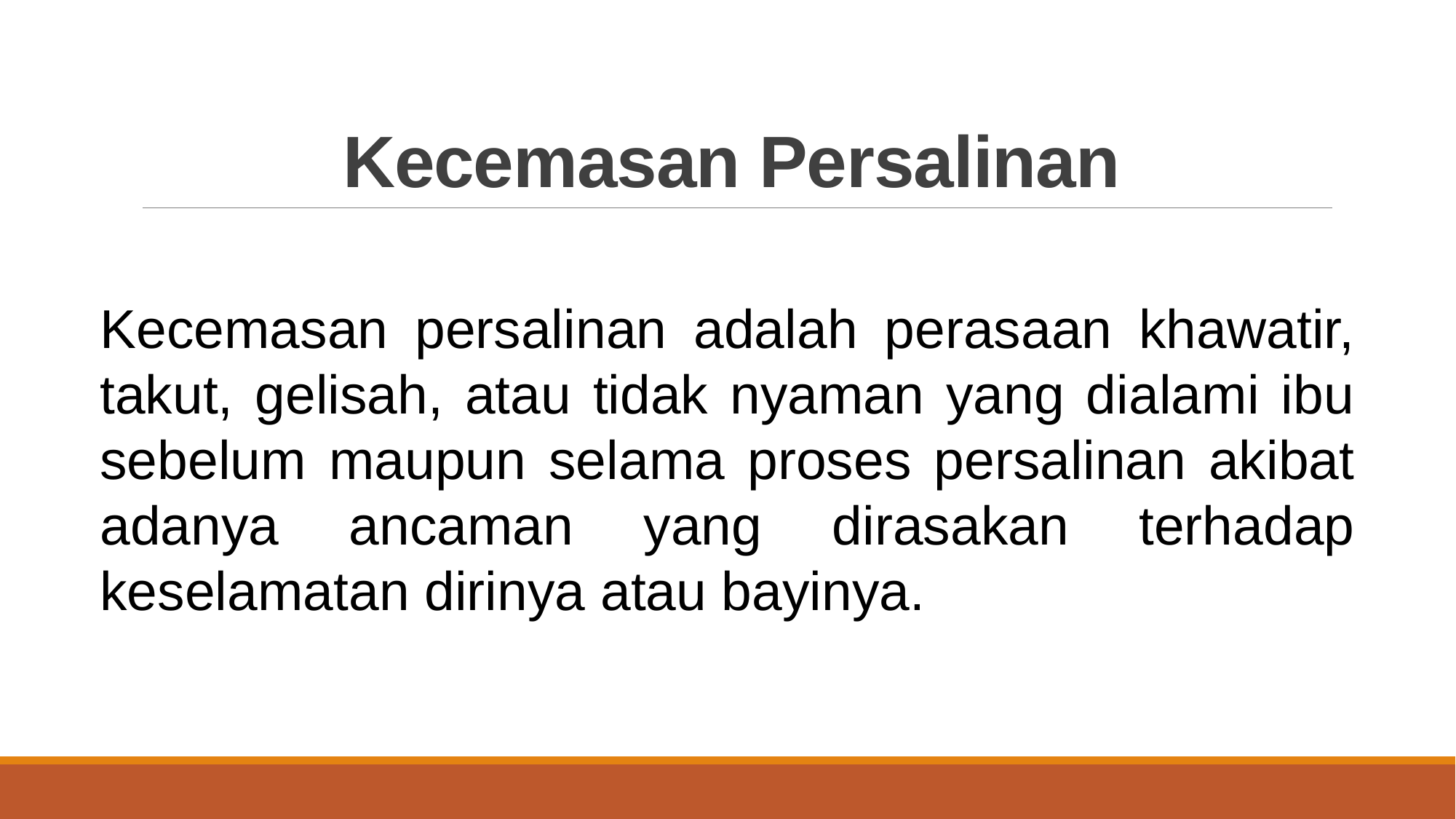

# Kecemasan Persalinan
Kecemasan persalinan adalah perasaan khawatir, takut, gelisah, atau tidak nyaman yang dialami ibu sebelum maupun selama proses persalinan akibat adanya ancaman yang dirasakan terhadap keselamatan dirinya atau bayinya.